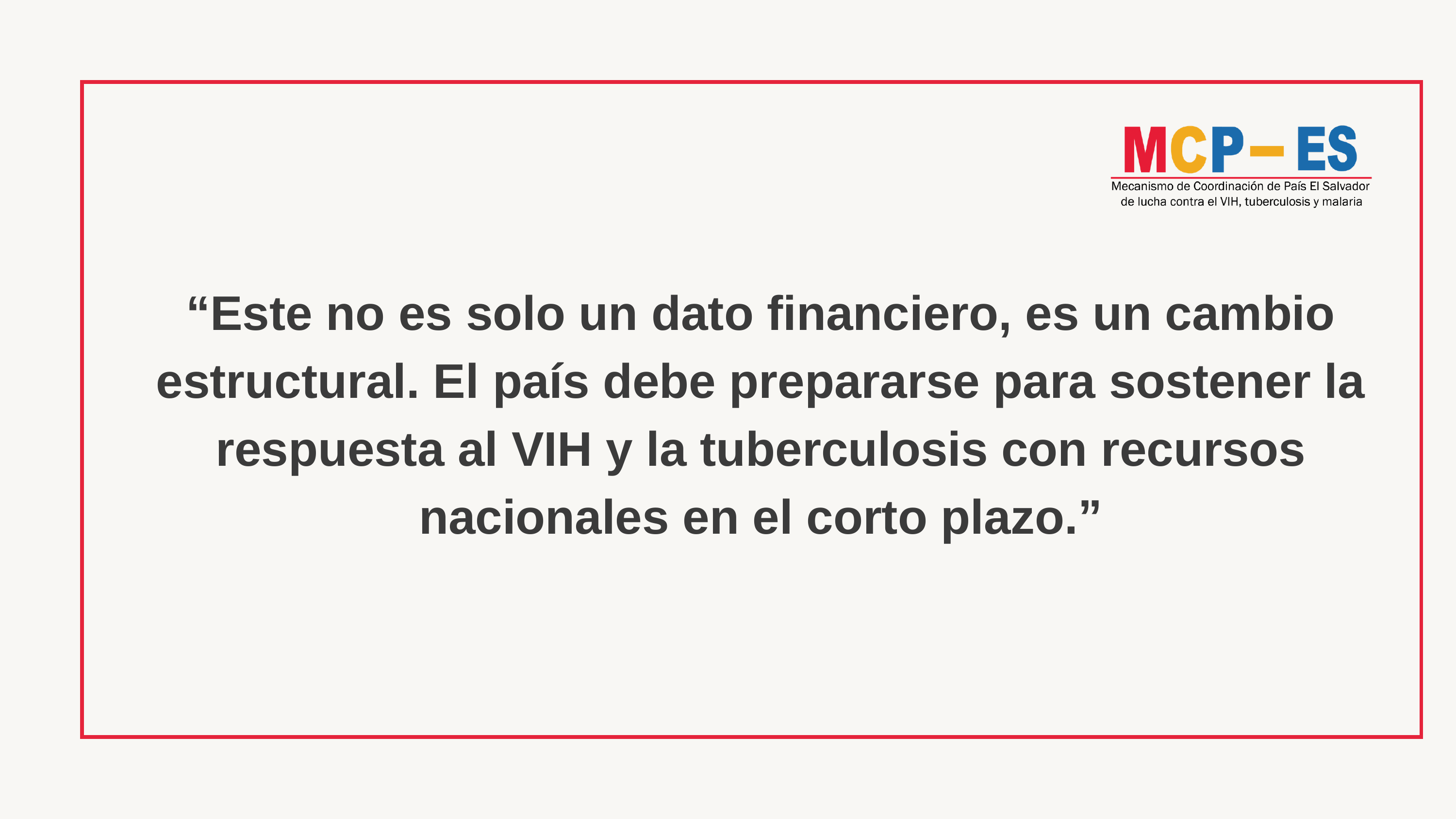

“Este no es solo un dato financiero, es un cambio estructural. El país debe prepararse para sostener la respuesta al VIH y la tuberculosis con recursos nacionales en el corto plazo.”